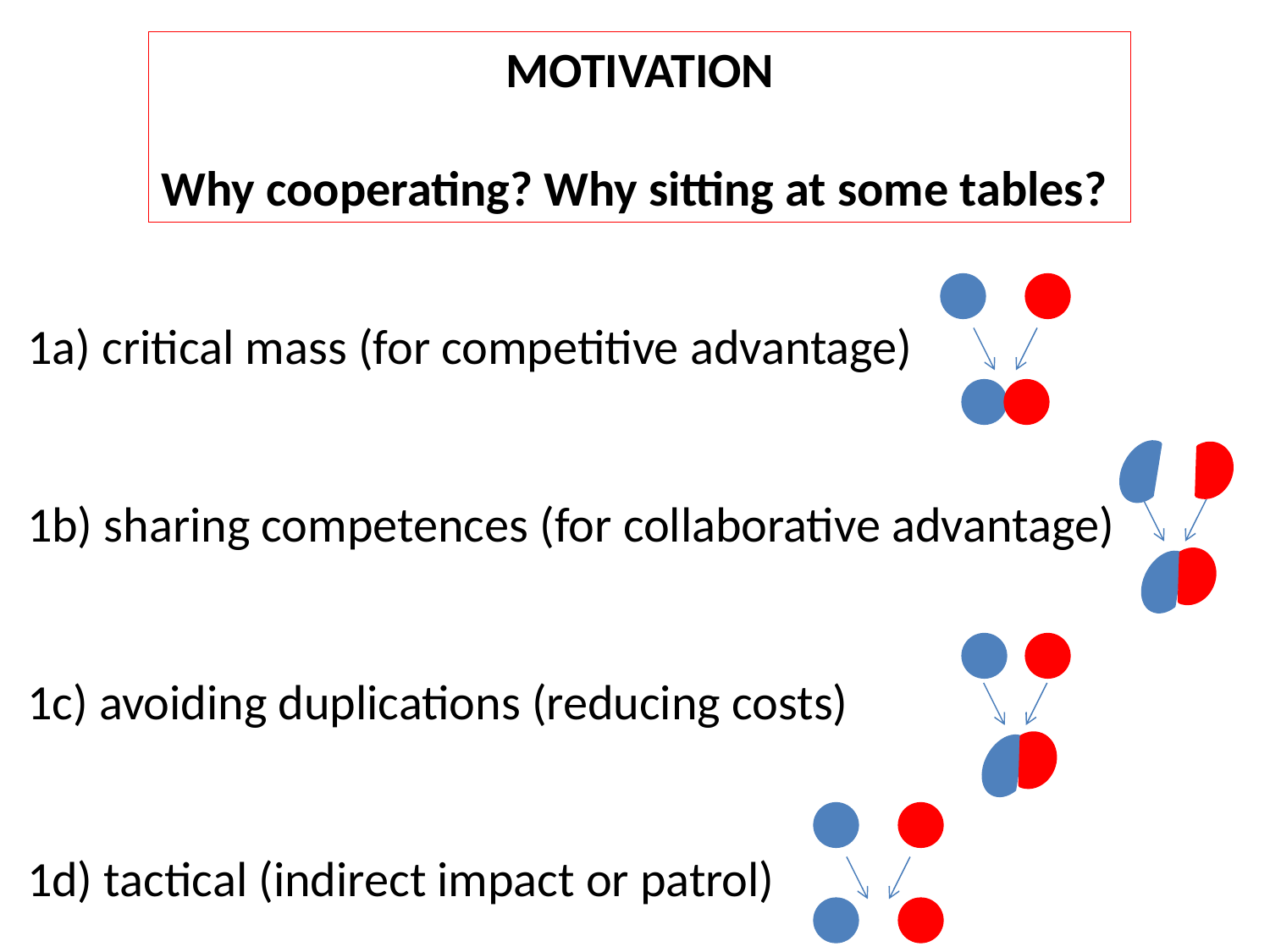

MOTIVATION

Why cooperating? Why sitting at some tables?

1a) critical mass (for competitive advantage)

1b) sharing competences (for collaborative advantage)

1c) avoiding duplications (reducing costs)

1d) tactical (indirect impact or patrol)